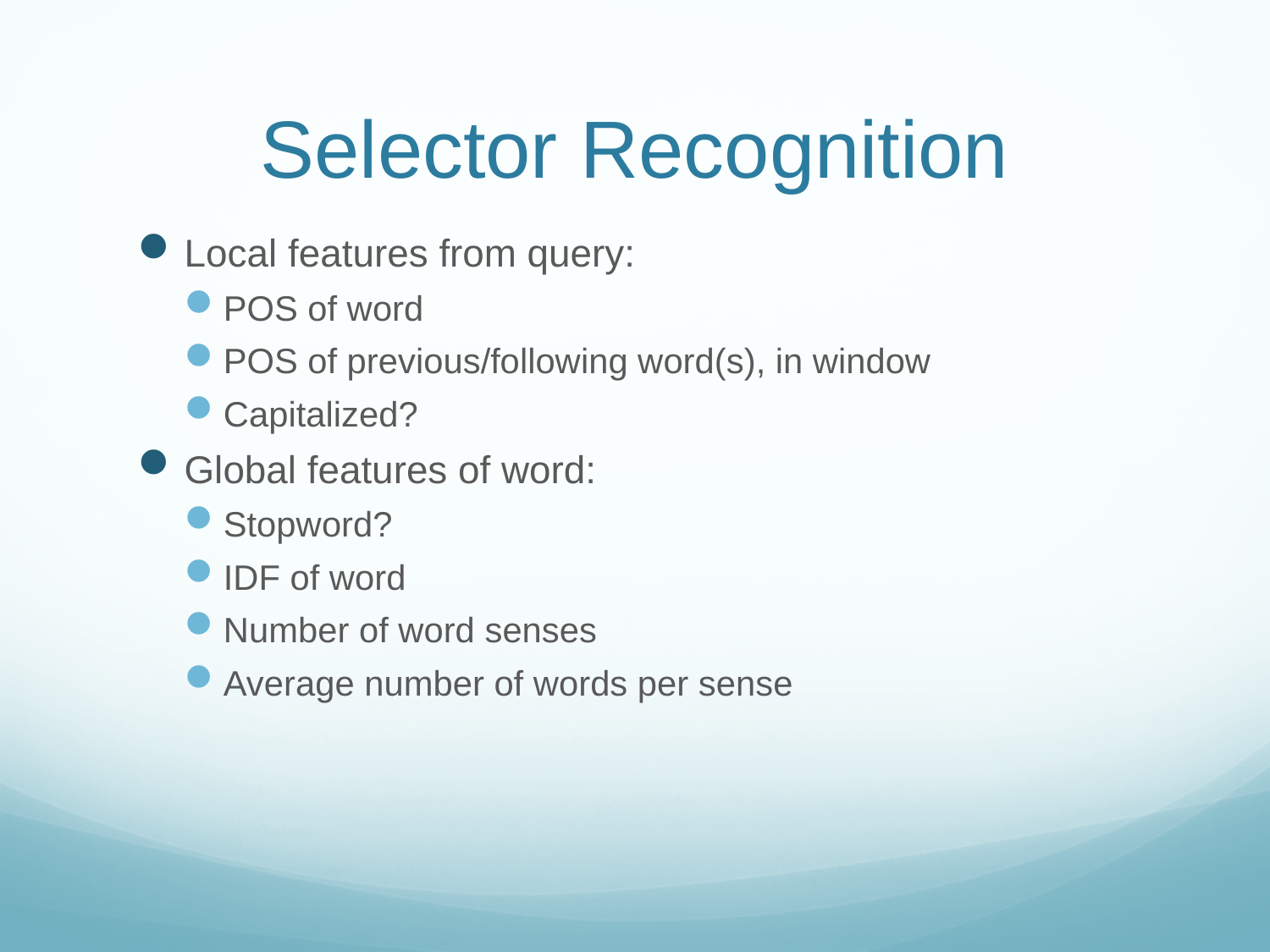

# Selector Recognition
Local features from query:
POS of word
POS of previous/following word(s), in window
Capitalized?
Global features of word:
Stopword?
IDF of word
Number of word senses
Average number of words per sense